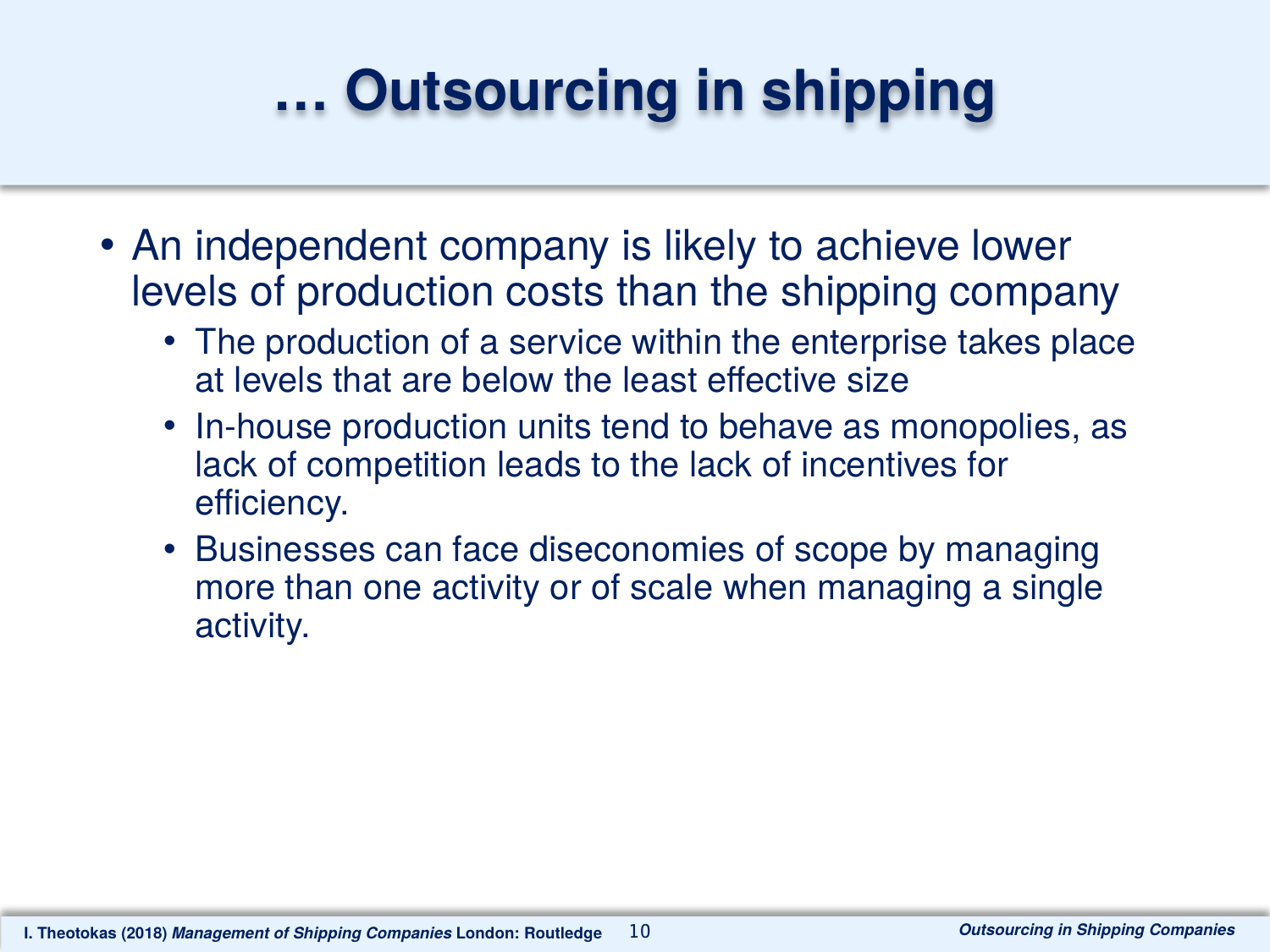

# … Outsourcing in shipping
An independent company is likely to achieve lower levels of production costs than the shipping company
The production of a service within the enterprise takes place at levels that are below the least effective size
In-house production units tend to behave as monopolies, as lack of competition leads to the lack of incentives for efficiency.
Businesses can face diseconomies of scope by managing more than one activity or of scale when managing a single activity.

10
Outsourcing in Shipping Companies